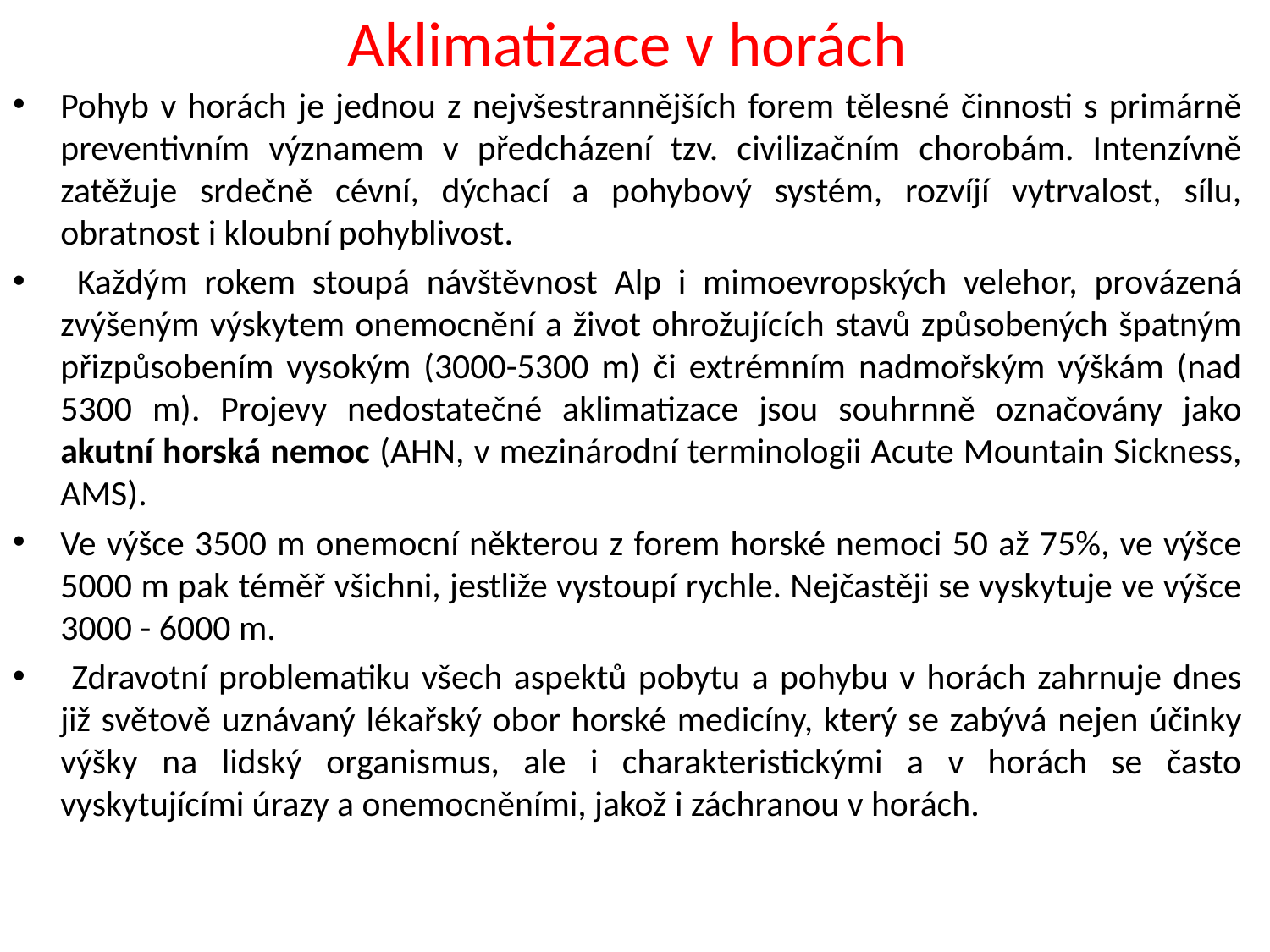

# Aklimatizace v horách
Pohyb v horách je jednou z nejvšestrannějších forem tělesné činnosti s primárně preventivním významem v předcházení tzv. civilizačním chorobám. Intenzívně zatěžuje srdečně cévní, dýchací a pohybový systém, rozvíjí vytrvalost, sílu, obratnost i kloubní pohyblivost.
 Každým rokem stoupá návštěvnost Alp i mimoevropských velehor, provázená zvýšeným výskytem onemocnění a život ohrožujících stavů způsobených špatným přizpůsobením vysokým (3000-5300 m) či extrémním nadmořským výškám (nad 5300 m). Projevy nedostatečné aklimatizace jsou souhrnně označovány jako akutní horská nemoc (AHN, v mezinárodní terminologii Acute Mountain Sickness, AMS).
Ve výšce 3500 m onemocní některou z forem horské nemoci 50 až 75%, ve výšce 5000 m pak téměř všichni, jestliže vystoupí rychle. Nejčastěji se vyskytuje ve výšce 3000 - 6000 m.
 Zdravotní problematiku všech aspektů pobytu a pohybu v horách zahrnuje dnes již světově uznávaný lékařský obor horské medicíny, který se zabývá nejen účinky výšky na lidský organismus, ale i charakteristickými a v horách se často vyskytujícími úrazy a onemocněními, jakož i záchranou v horách.